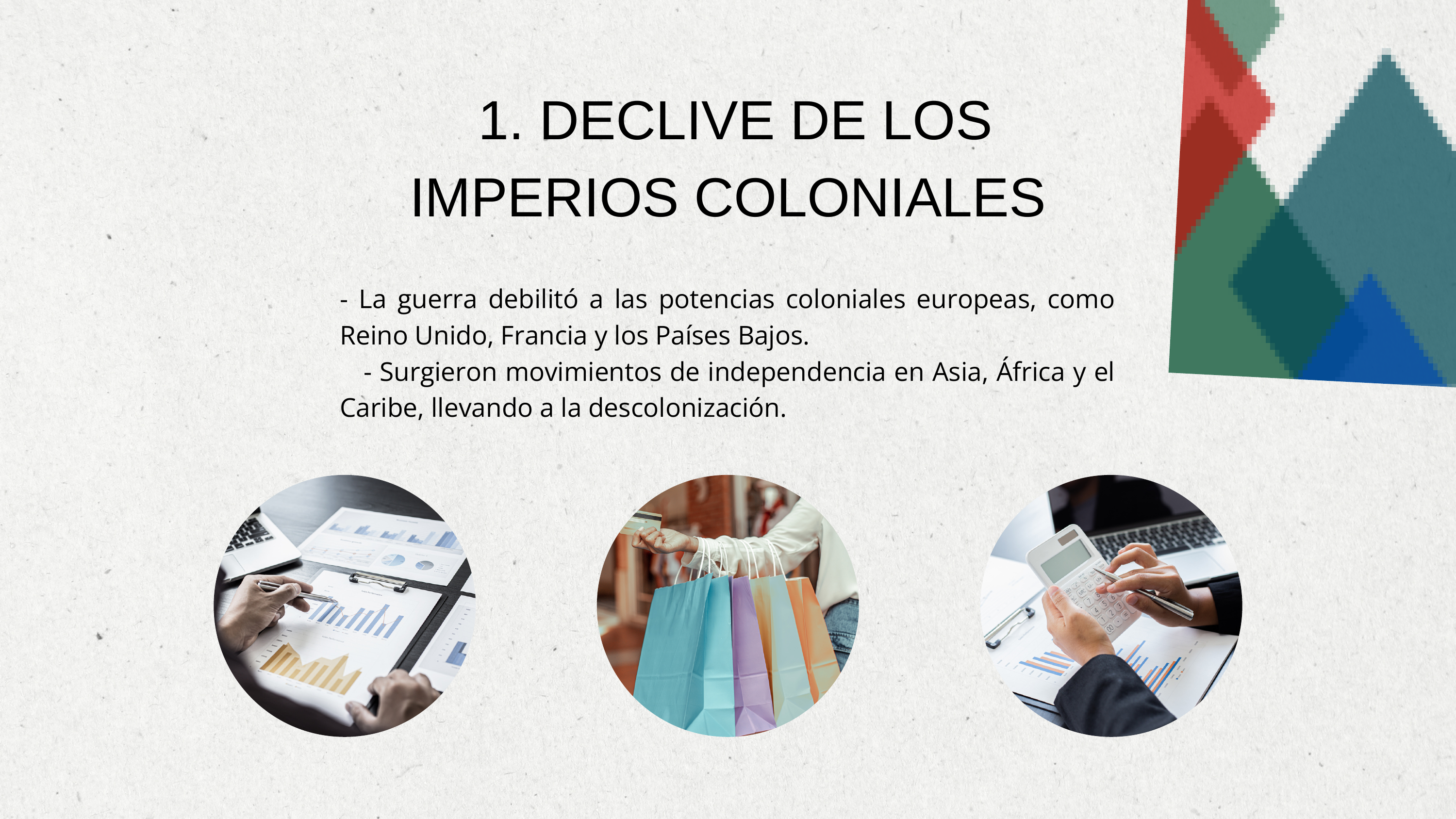

1. DECLIVE DE LOS IMPERIOS COLONIALES
- La guerra debilitó a las potencias coloniales europeas, como Reino Unido, Francia y los Países Bajos.
   - Surgieron movimientos de independencia en Asia, África y el Caribe, llevando a la descolonización.